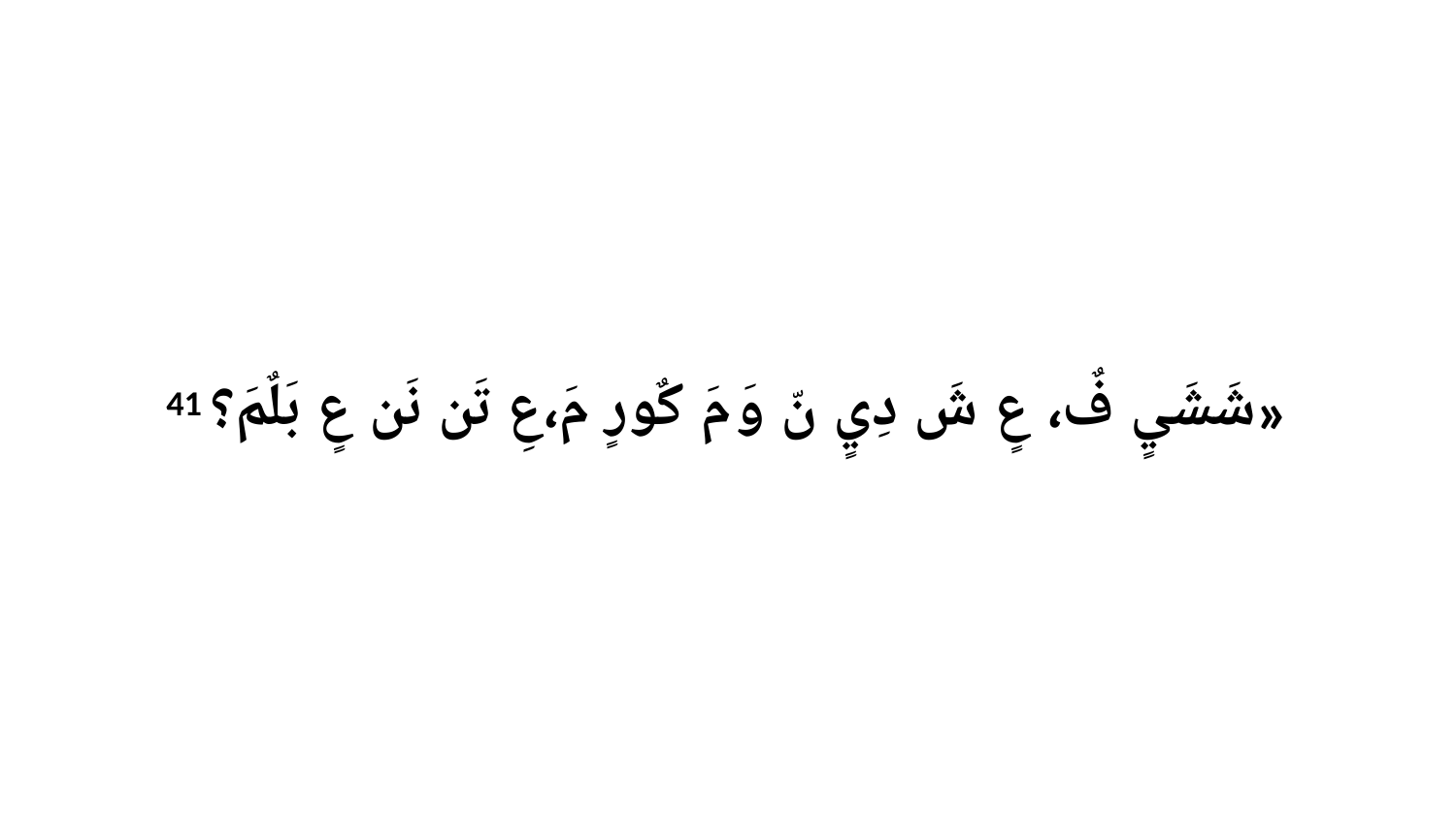

41 شَشَيٍ فٌ، عٍ شَ دِيٍ نّ وَ مَ كٌورٍ مَ،عِ تَن نَن عٍ بَلٌمَ؟»